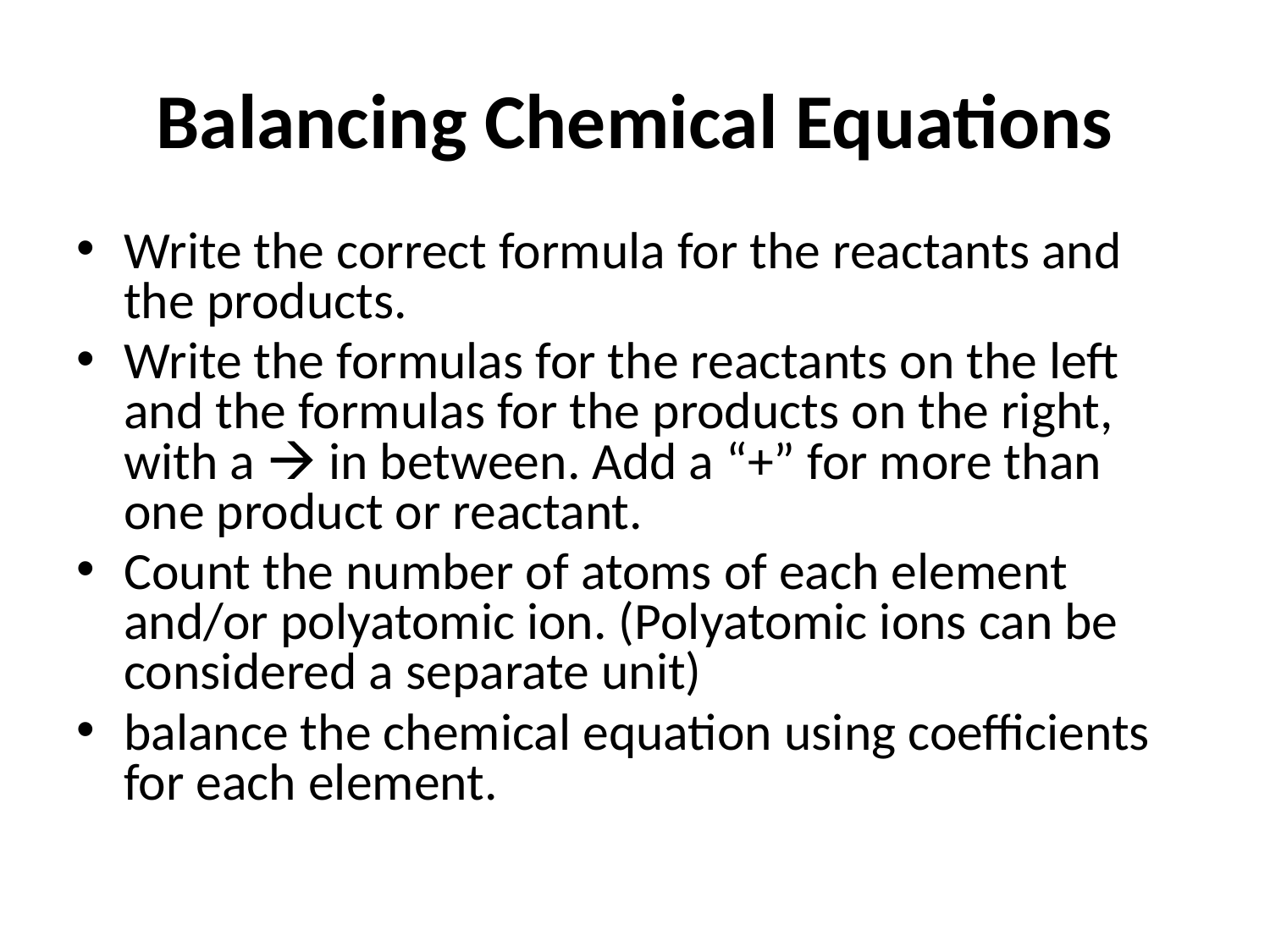

# Balancing Chemical Equations
Write the correct formula for the reactants and the products.
Write the formulas for the reactants on the left and the formulas for the products on the right, with a 🡪 in between. Add a “+” for more than one product or reactant.
Count the number of atoms of each element and/or polyatomic ion. (Polyatomic ions can be considered a separate unit)
balance the chemical equation using coefficients for each element.